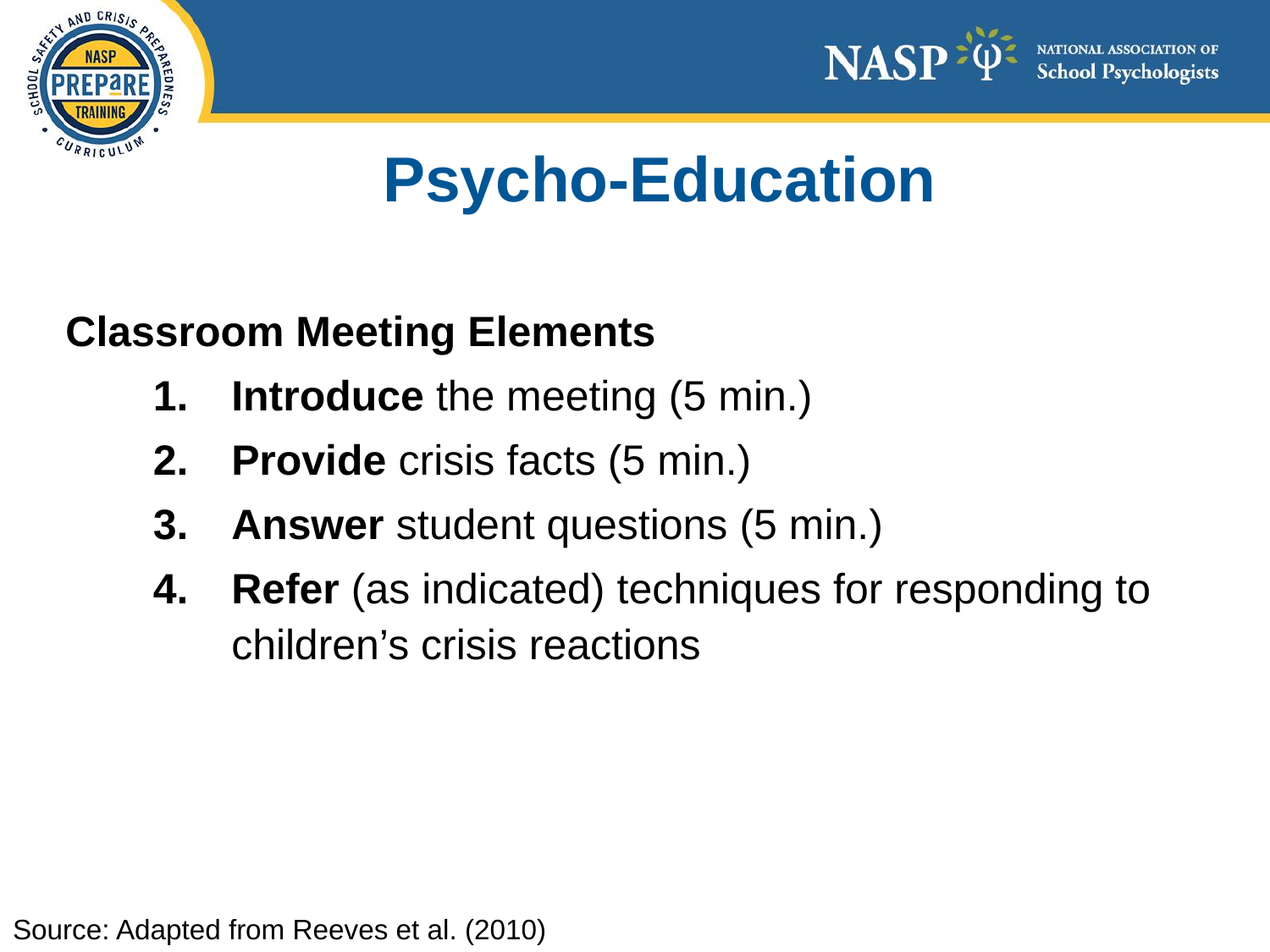

Psycho-Education
Classroom Meeting Elements
Introduce the meeting (5 min.)
Provide crisis facts (5 min.)
Answer student questions (5 min.)
Refer (as indicated) techniques for responding to children’s crisis reactions

Source: Adapted from Reeves et al. (2010)